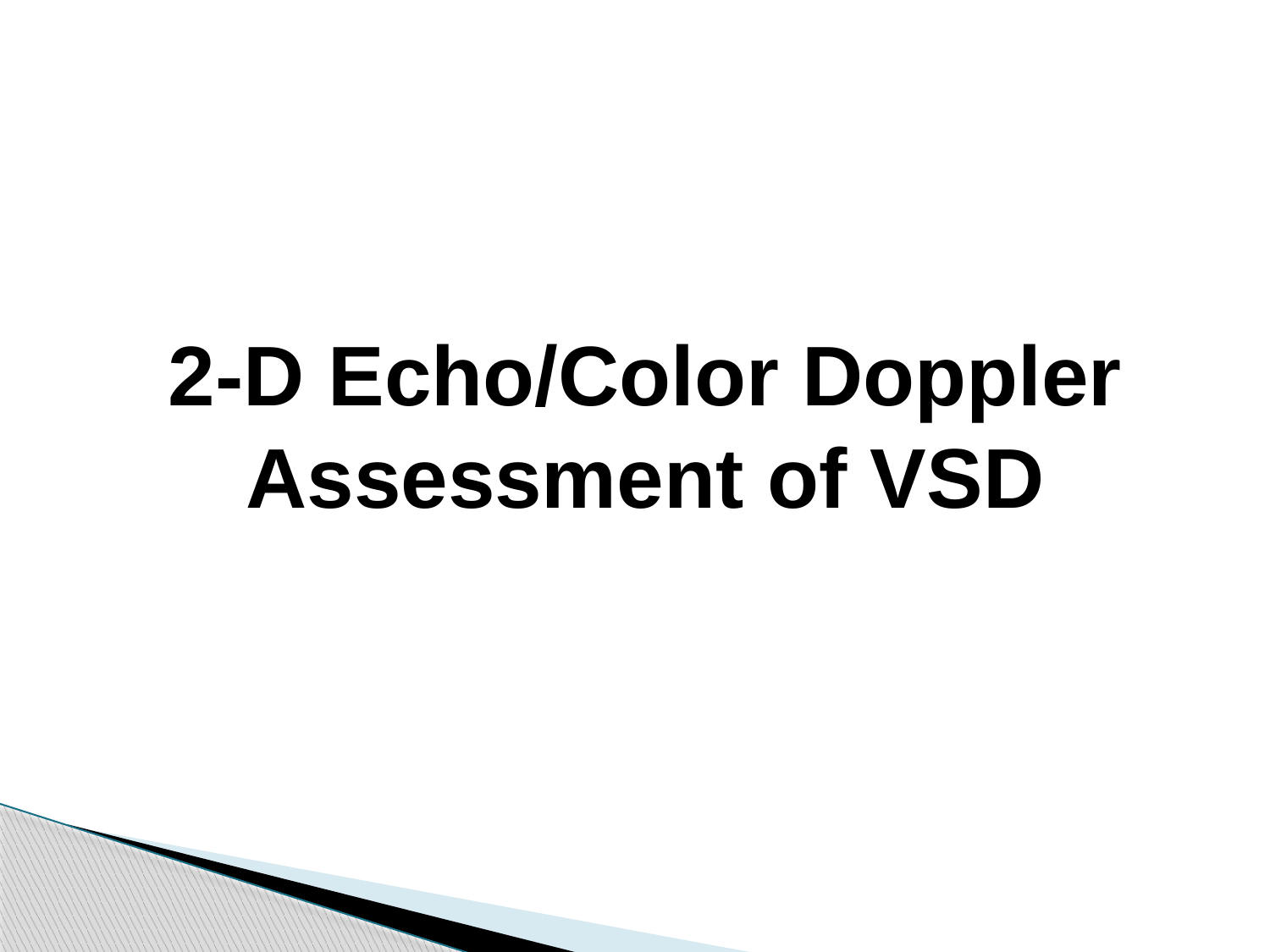

# 2-D Echo/Color Doppler Assessment of VSD